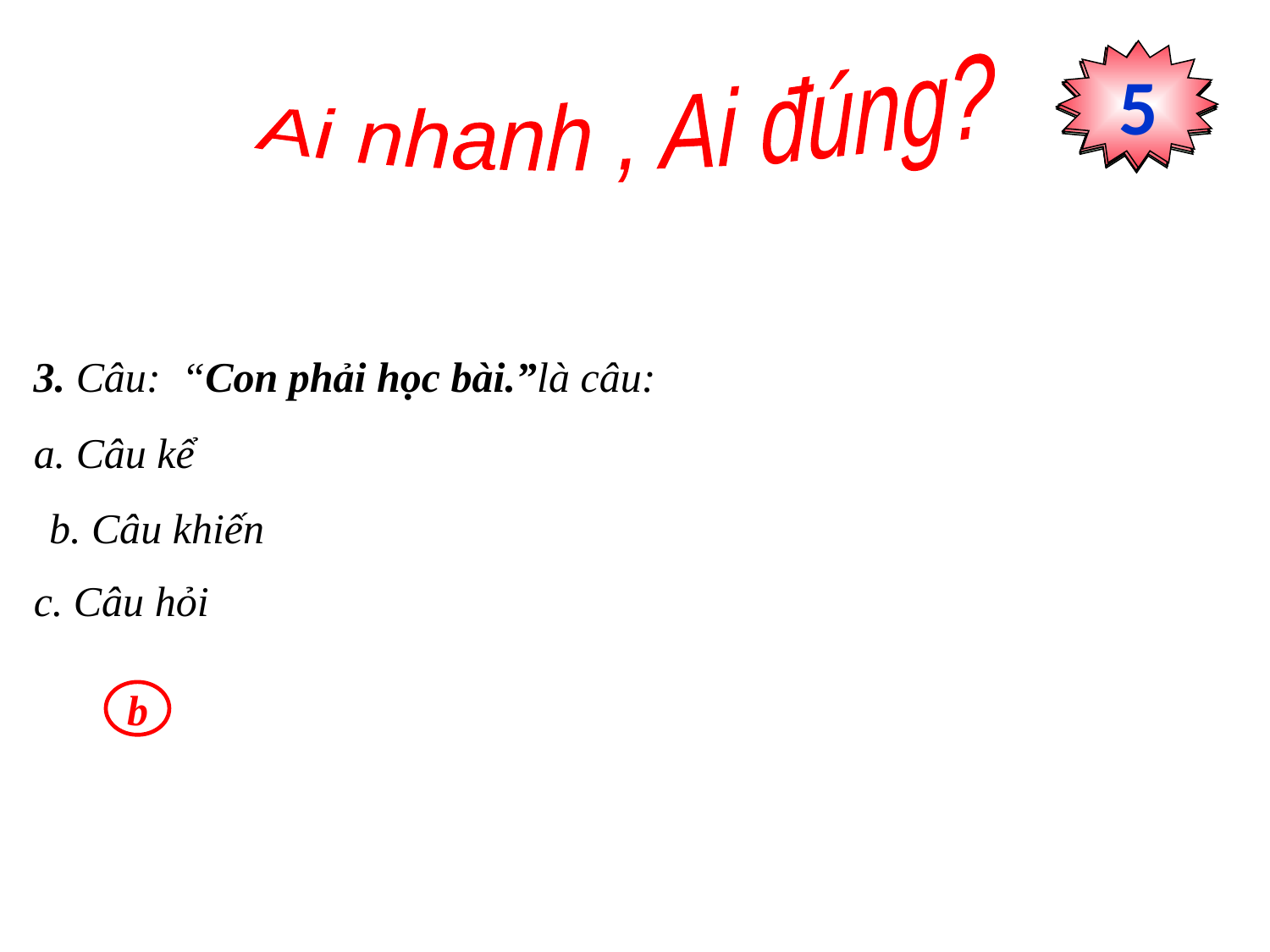

5
3
4
2
0
1
Ai nhanh , Ai đúng?
3. Câu:  “Con phải học bài.”là câu:
a. Câu kể
b. Câu khiến
c. Câu hỏi
b